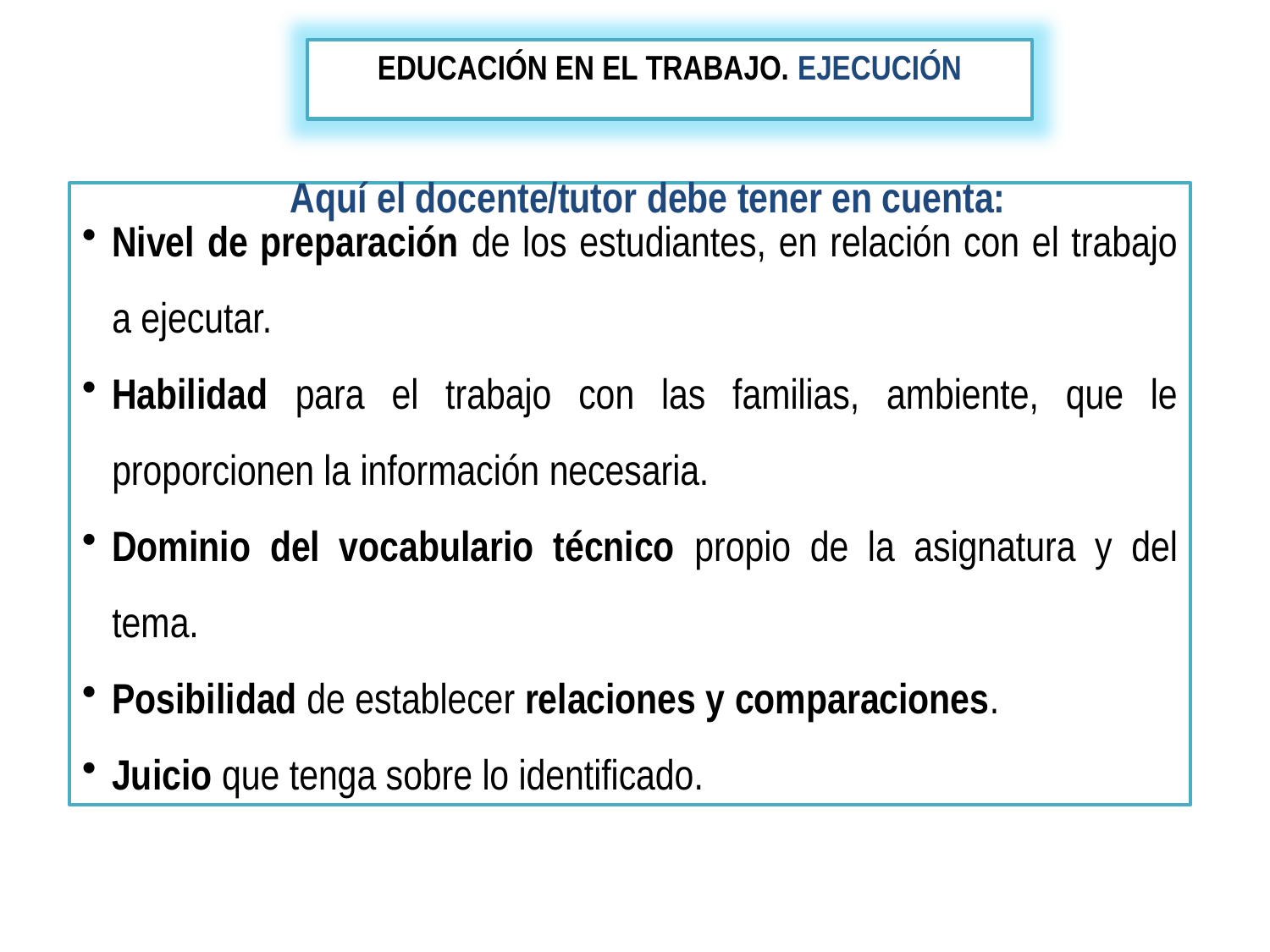

EDUCACIÓN EN EL TRABAJO. EJECUCIÓN
Aquí el docente/tutor debe tener en cuenta:
Nivel de preparación de los estudiantes, en relación con el trabajo a ejecutar.
Habilidad para el trabajo con las familias, ambiente, que le proporcionen la información necesaria.
Dominio del vocabulario técnico propio de la asignatura y del tema.
Posibilidad de establecer relaciones y comparaciones.
Juicio que tenga sobre lo identificado.